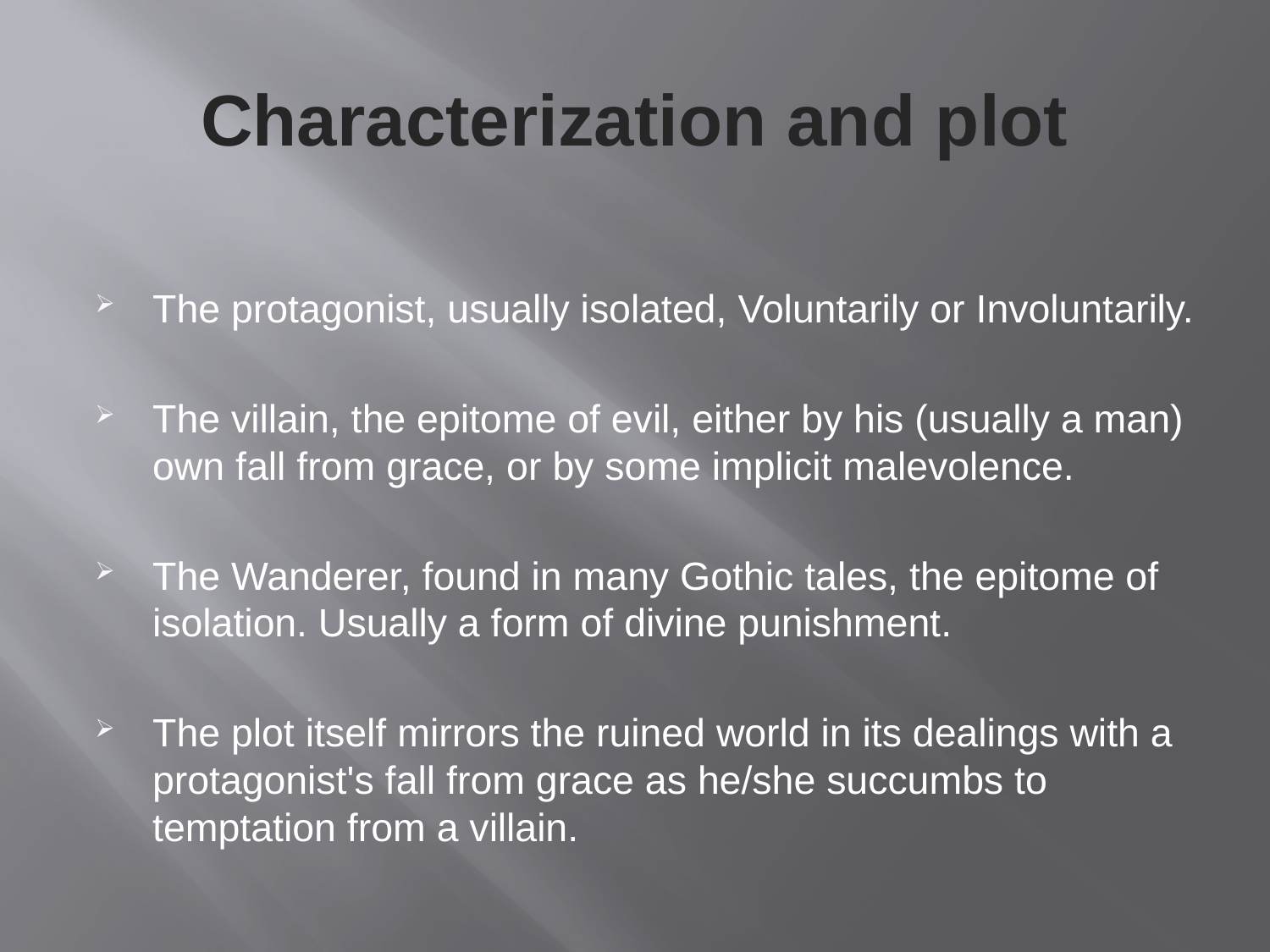

# Characterization and plot

The protagonist, usually isolated, Voluntarily or Involuntarily.

The villain, the epitome of evil, either by his (usually a man) own fall from grace, or by some implicit malevolence.

The Wanderer, found in many Gothic tales, the epitome of isolation. Usually a form of divine punishment.

The plot itself mirrors the ruined world in its dealings with a protagonist's fall from grace as he/she succumbs to temptation from a villain.